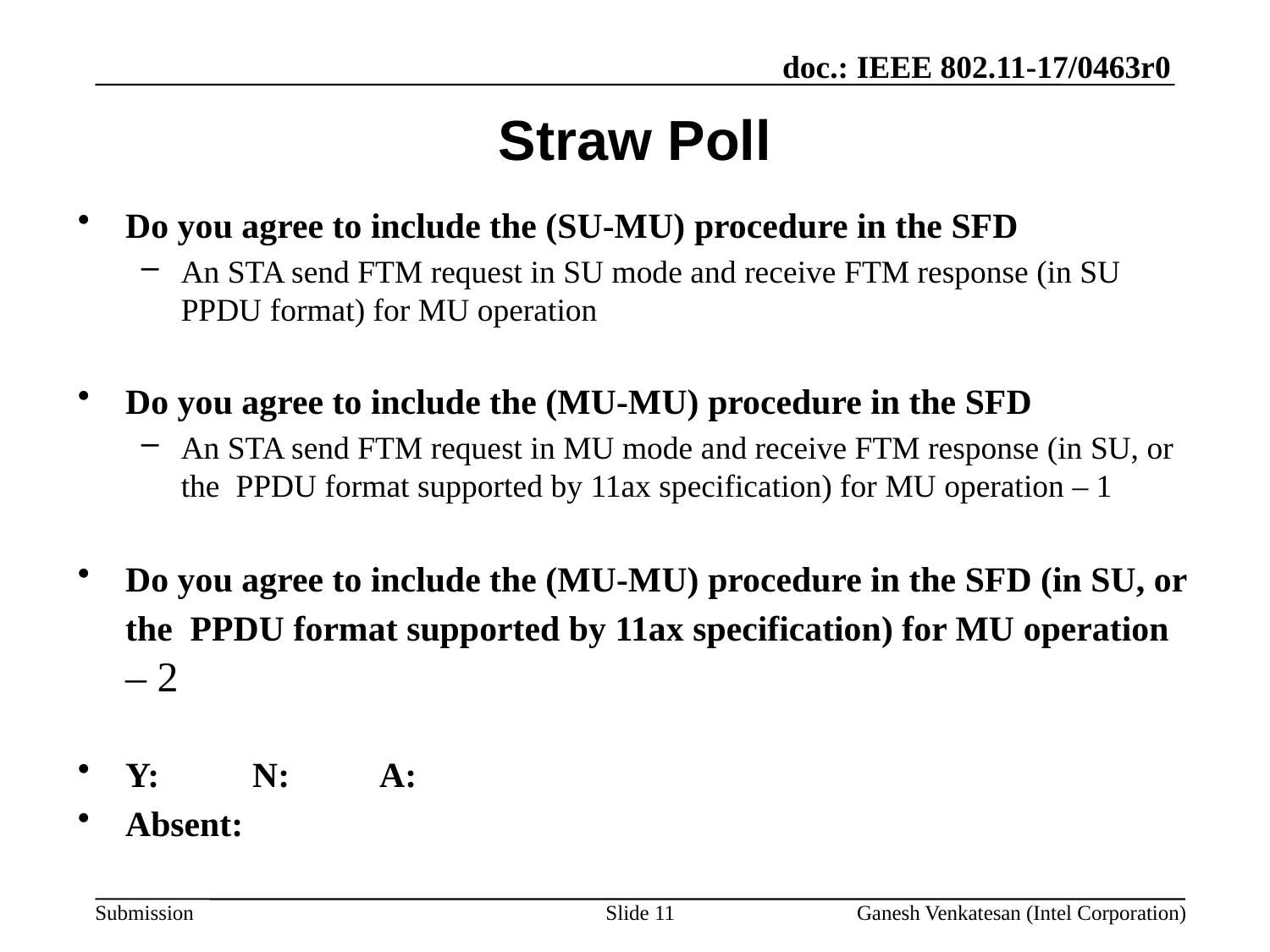

# Straw Poll
Do you agree to include the (SU-MU) procedure in the SFD
An STA send FTM request in SU mode and receive FTM response (in SU PPDU format) for MU operation

Do you agree to include the (MU-MU) procedure in the SFD
An STA send FTM request in MU mode and receive FTM response (in SU, or the  PPDU format supported by 11ax specification) for MU operation – 1

Do you agree to include the (MU-MU) procedure in the SFD (in SU, or the  PPDU format supported by 11ax specification) for MU operation – 2

Y: 	N:	A:
Absent:
Slide 11
Ganesh Venkatesan (Intel Corporation)